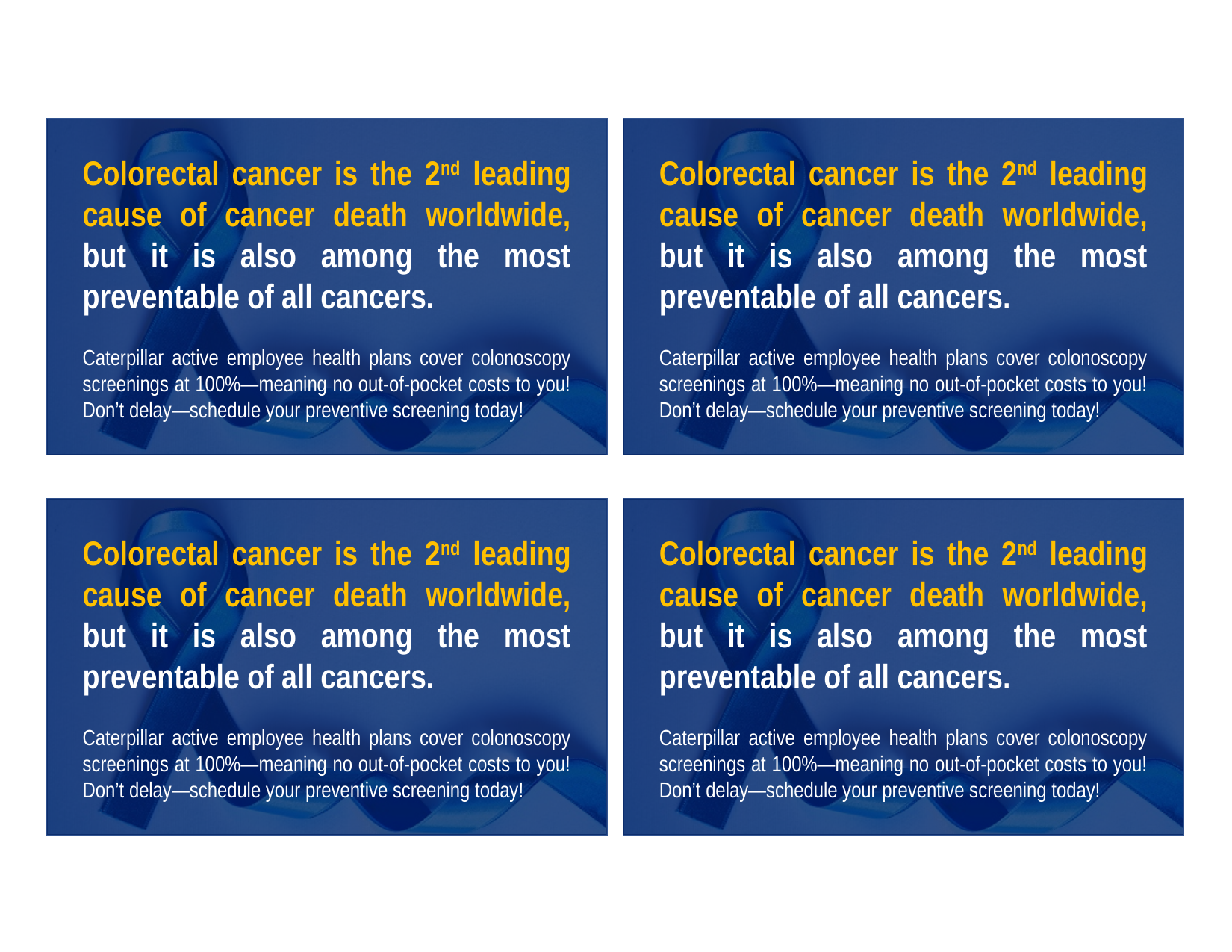

Colorectal cancer is the 2nd leading cause of cancer death worldwide, but it is also among the most preventable of all cancers.

Caterpillar active employee health plans cover colonoscopy screenings at 100%—meaning no out-of-pocket costs to you! Don’t delay—schedule your preventive screening today!

Colorectal cancer is the 2nd leading cause of cancer death worldwide, but it is also among the most preventable of all cancers.

Caterpillar active employee health plans cover colonoscopy screenings at 100%—meaning no out-of-pocket costs to you! Don’t delay—schedule your preventive screening today!

Colorectal cancer is the 2nd leading cause of cancer death worldwide, but it is also among the most preventable of all cancers.

Caterpillar active employee health plans cover colonoscopy screenings at 100%—meaning no out-of-pocket costs to you! Don’t delay—schedule your preventive screening today!

Colorectal cancer is the 2nd leading cause of cancer death worldwide, but it is also among the most preventable of all cancers.

Caterpillar active employee health plans cover colonoscopy screenings at 100%—meaning no out-of-pocket costs to you! Don’t delay—schedule your preventive screening today!